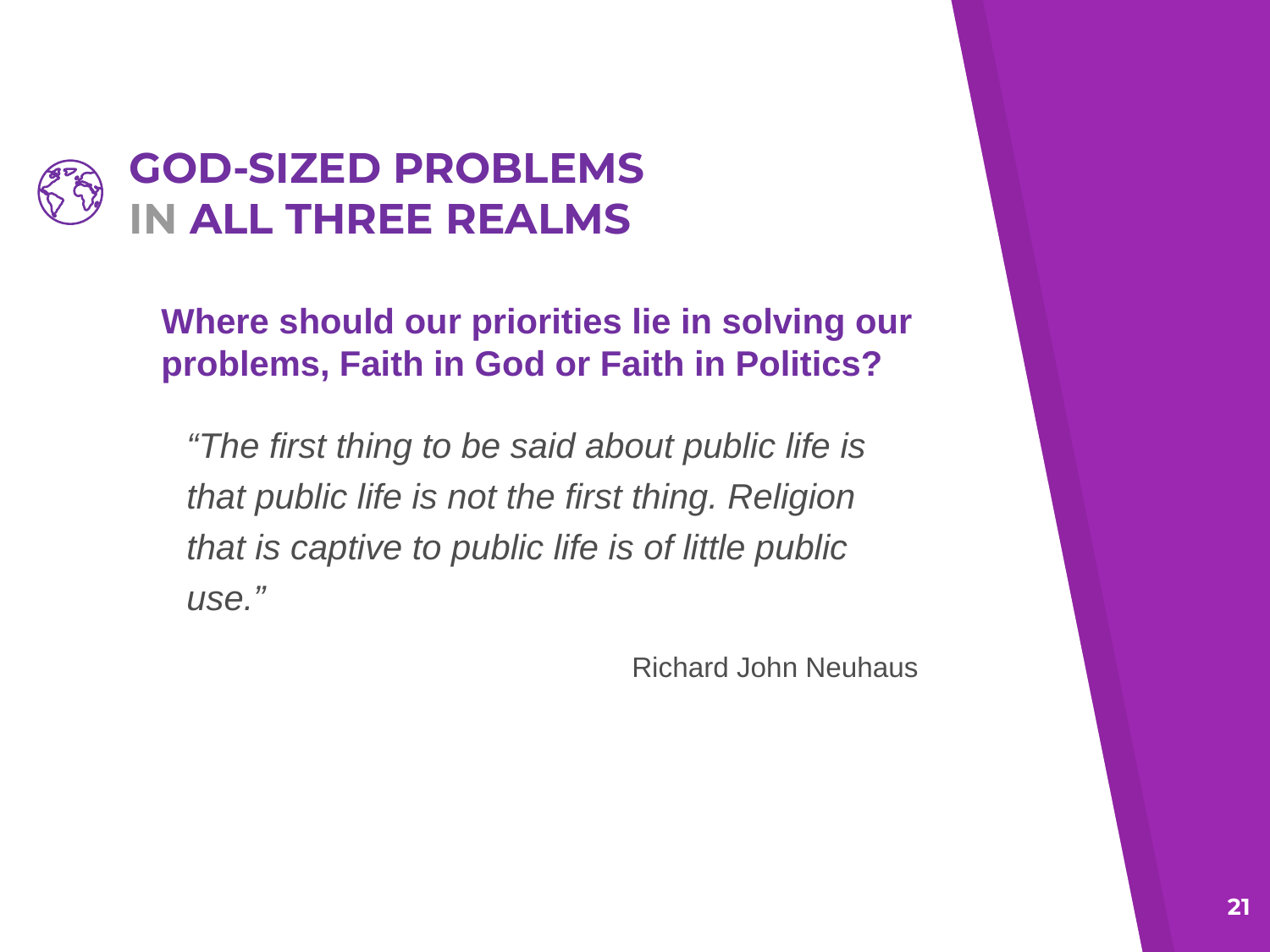

# GOD-SIZED PROBLEMS IN ALL THREE REALMS
Where should our priorities lie in solving our problems, Faith in God or Faith in Politics?
“The first thing to be said about public life is that public life is not the first thing. Religion that is captive to public life is of little public use.”
Richard John Neuhaus
21